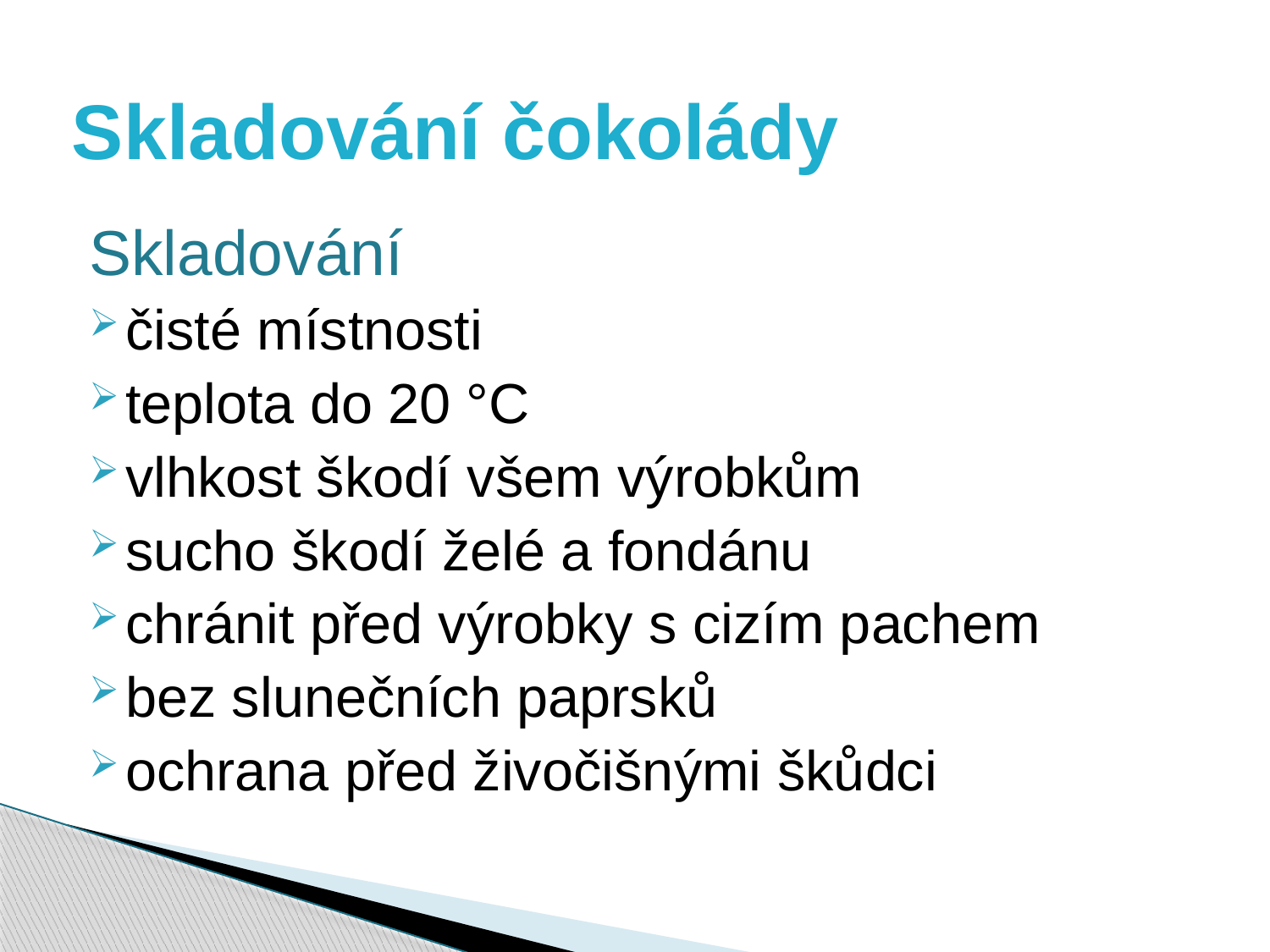

# Skladování čokolády
Skladování
čisté místnosti
teplota do 20 °C
vlhkost škodí všem výrobkům
sucho škodí želé a fondánu
chránit před výrobky s cizím pachem
bez slunečních paprsků
ochrana před živočišnými škůdci